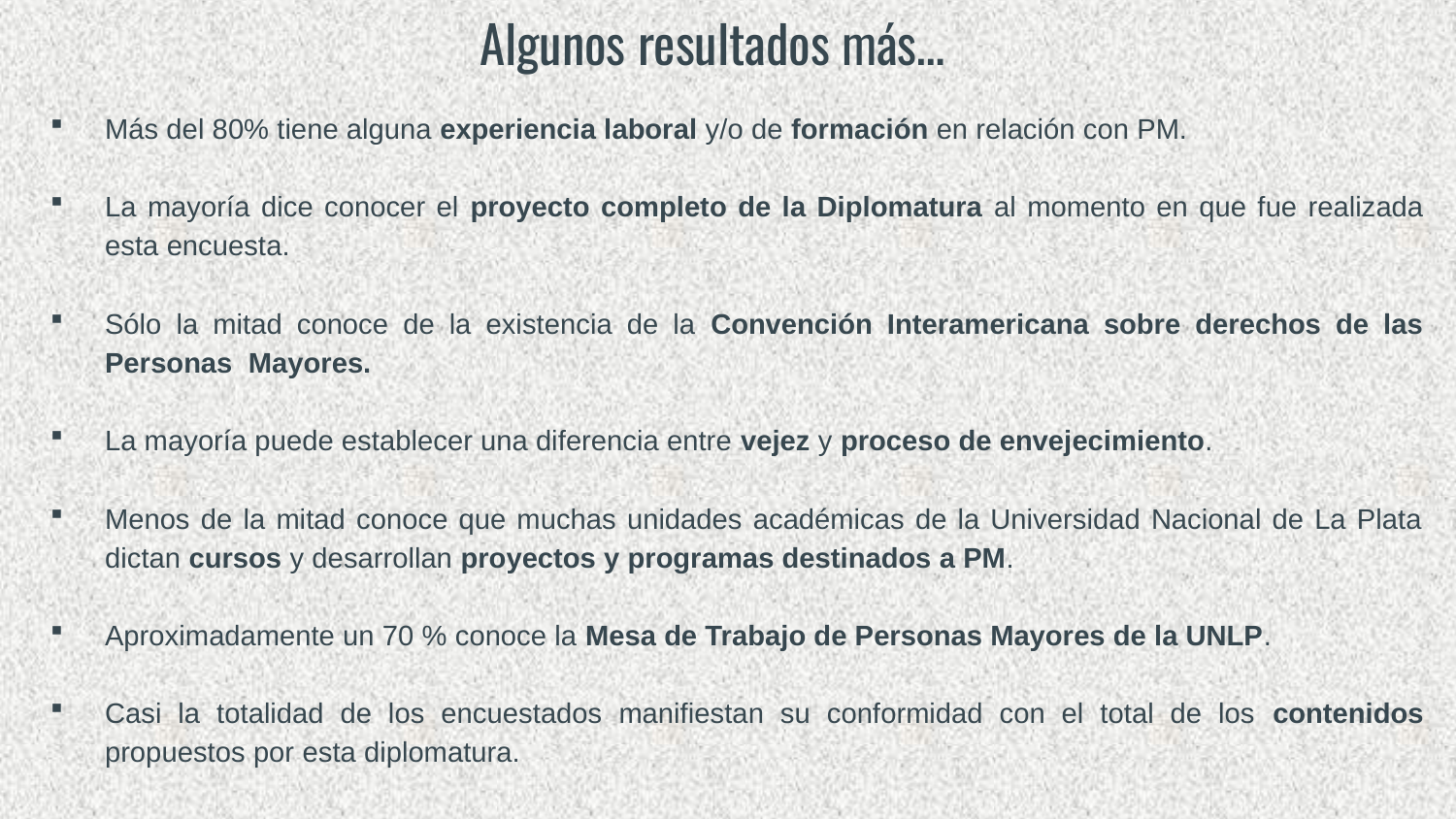

# Algunos resultados más…
Más del 80% tiene alguna experiencia laboral y/o de formación en relación con PM.

La mayoría dice conocer el proyecto completo de la Diplomatura al momento en que fue realizada esta encuesta.

Sólo la mitad conoce de la existencia de la Convención Interamericana sobre derechos de las Personas  Mayores.

La mayoría puede establecer una diferencia entre vejez y proceso de envejecimiento.

Menos de la mitad conoce que muchas unidades académicas de la Universidad Nacional de La Plata dictan cursos y desarrollan proyectos y programas destinados a PM.

Aproximadamente un 70 % conoce la Mesa de Trabajo de Personas Mayores de la UNLP.

Casi la totalidad de los encuestados manifiestan su conformidad con el total de los contenidos propuestos por esta diplomatura.